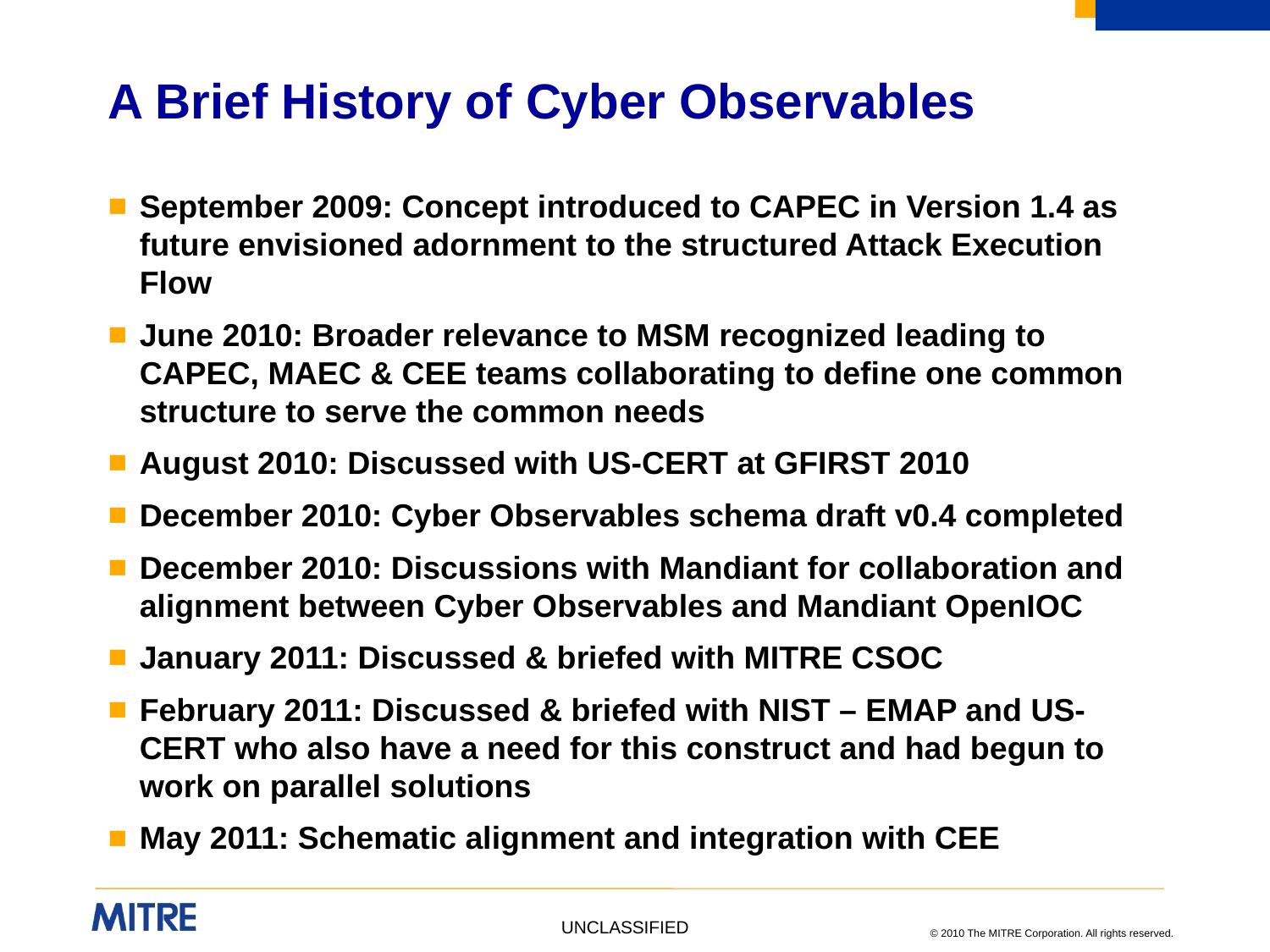

# A Brief History of Cyber Observables
September 2009: Concept introduced to CAPEC in Version 1.4 as future envisioned adornment to the structured Attack Execution Flow
June 2010: Broader relevance to MSM recognized leading to CAPEC, MAEC & CEE teams collaborating to define one common structure to serve the common needs
August 2010: Discussed with US-CERT at GFIRST 2010
December 2010: Cyber Observables schema draft v0.4 completed
December 2010: Discussions with Mandiant for collaboration and alignment between Cyber Observables and Mandiant OpenIOC
January 2011: Discussed & briefed with MITRE CSOC
February 2011: Discussed & briefed with NIST – EMAP and US-CERT who also have a need for this construct and had begun to work on parallel solutions
May 2011: Schematic alignment and integration with CEE